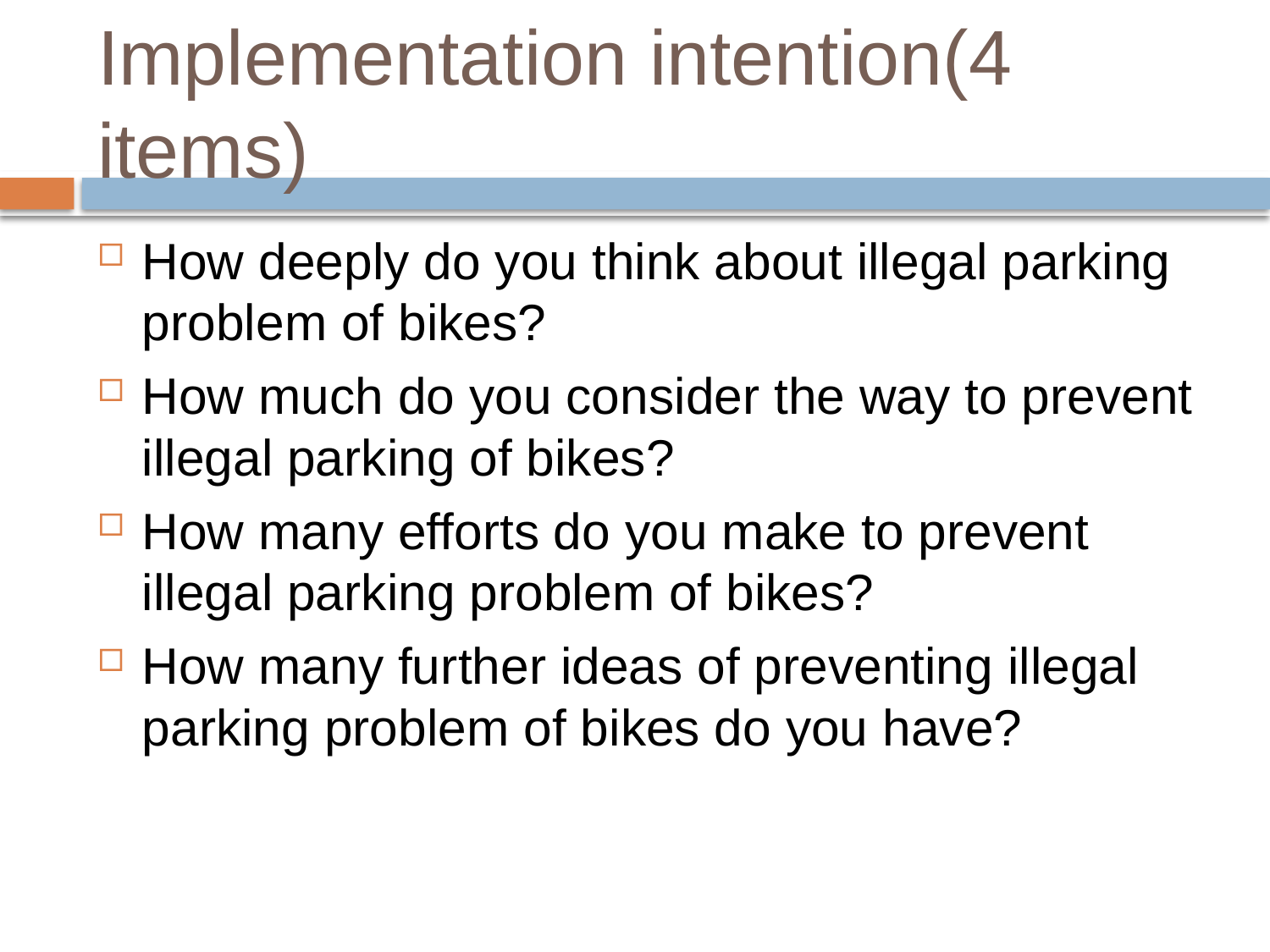

# Implementation intention(4 items)
How deeply do you think about illegal parking problem of bikes?
How much do you consider the way to prevent illegal parking of bikes?
How many efforts do you make to prevent illegal parking problem of bikes?
How many further ideas of preventing illegal parking problem of bikes do you have?